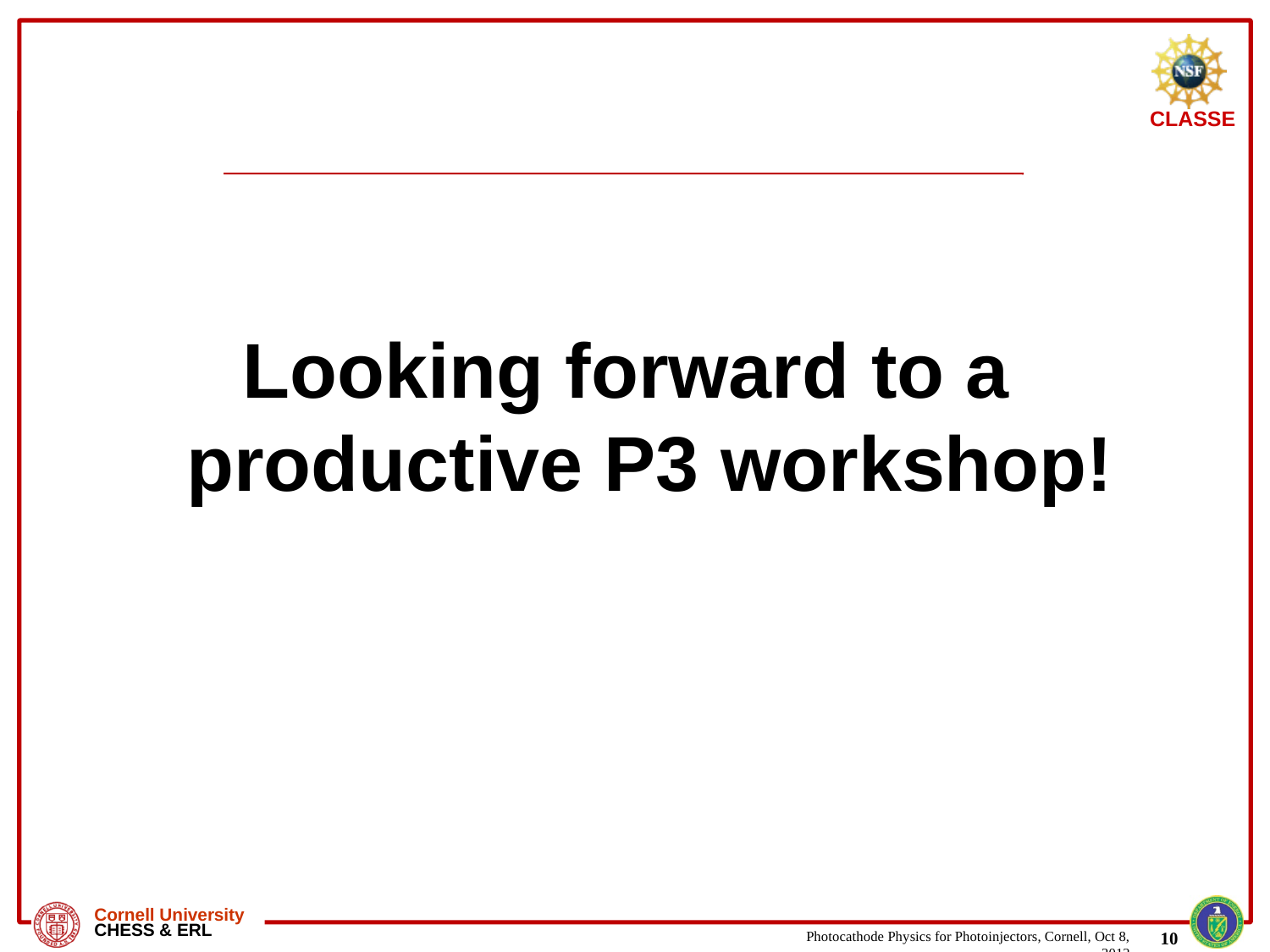

Looking forward to a productive P3 workshop!
10